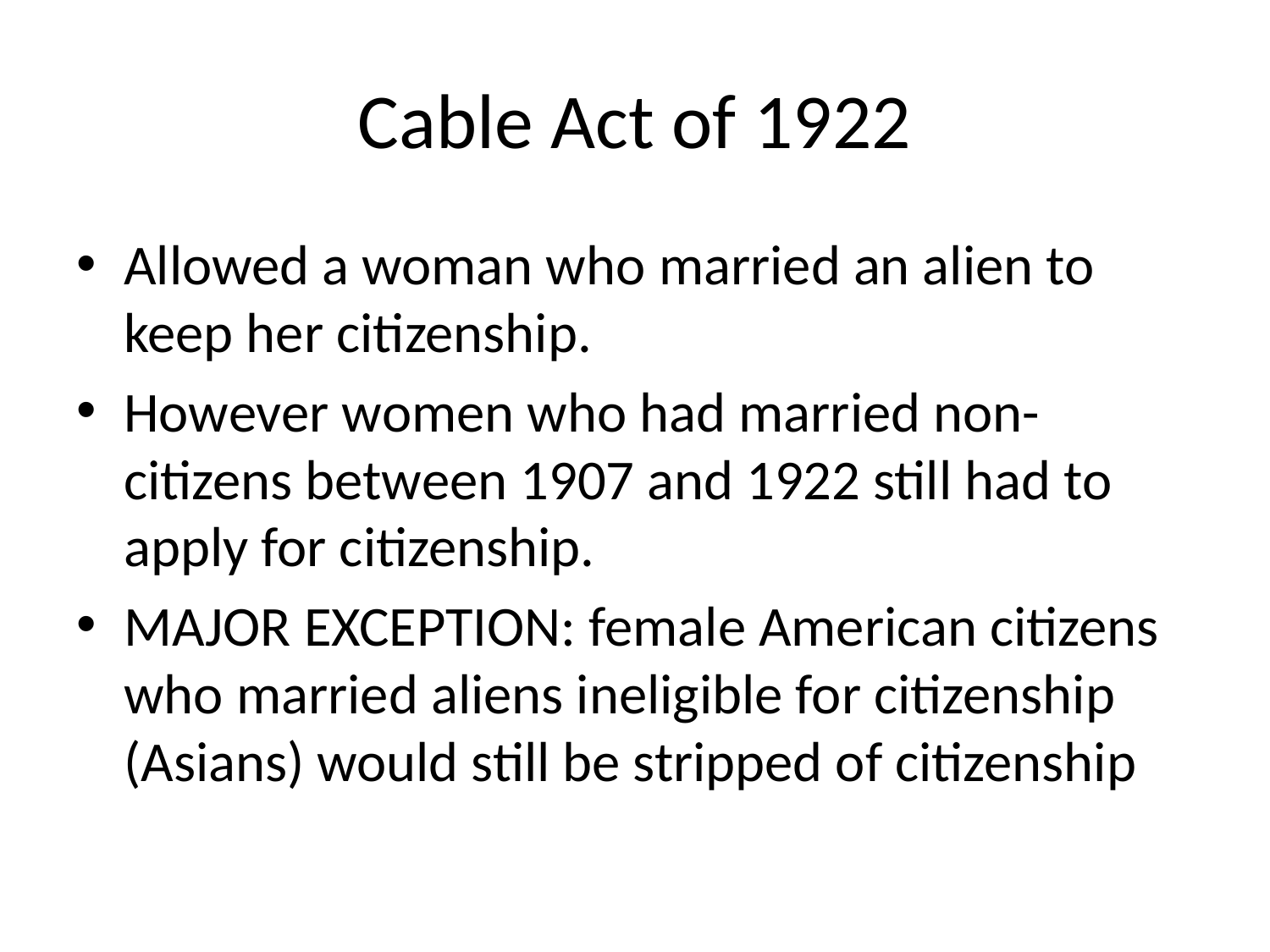

# Cable Act of 1922
Allowed a woman who married an alien to keep her citizenship.
However women who had married non-citizens between 1907 and 1922 still had to apply for citizenship.
MAJOR EXCEPTION: female American citizens who married aliens ineligible for citizenship (Asians) would still be stripped of citizenship